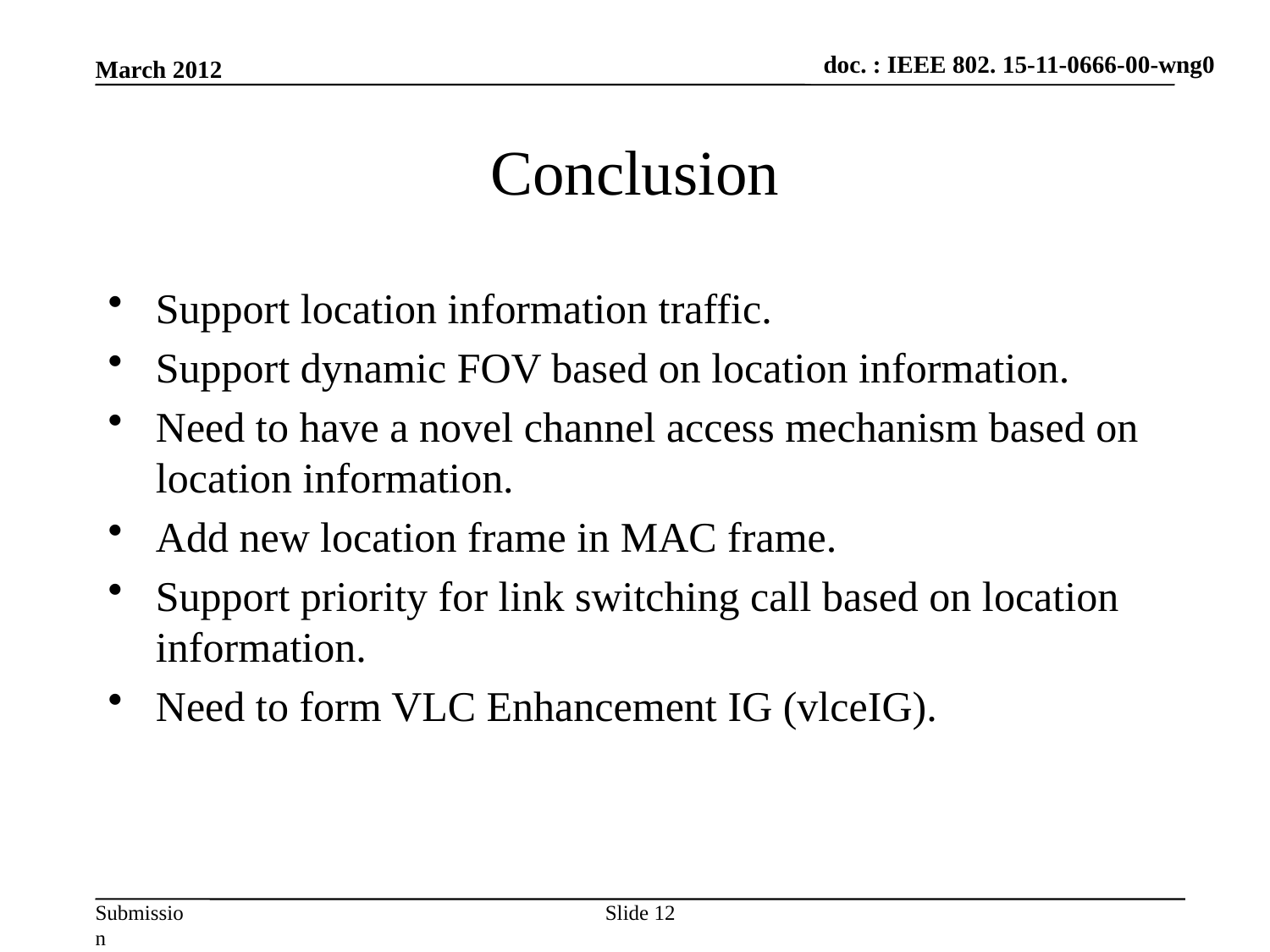

March 2012
# Conclusion
Support location information traffic.
Support dynamic FOV based on location information.
Need to have a novel channel access mechanism based on location information.
Add new location frame in MAC frame.
Support priority for link switching call based on location   information.
Need to form VLC Enhancement IG (vlceIG).
Slide 12